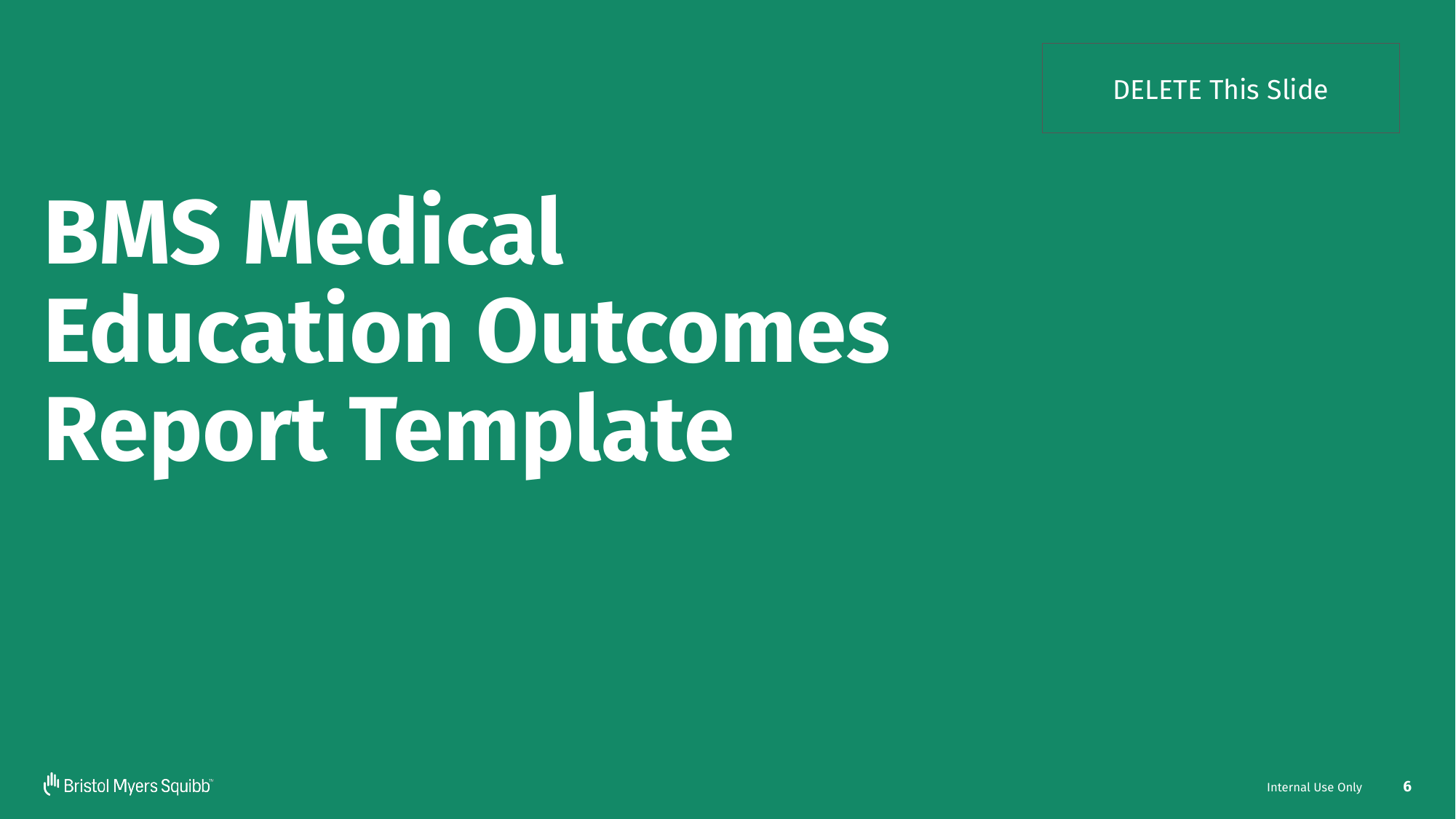

DELETE This Slide
# BMS Medical Education Outcomes Report Template
6